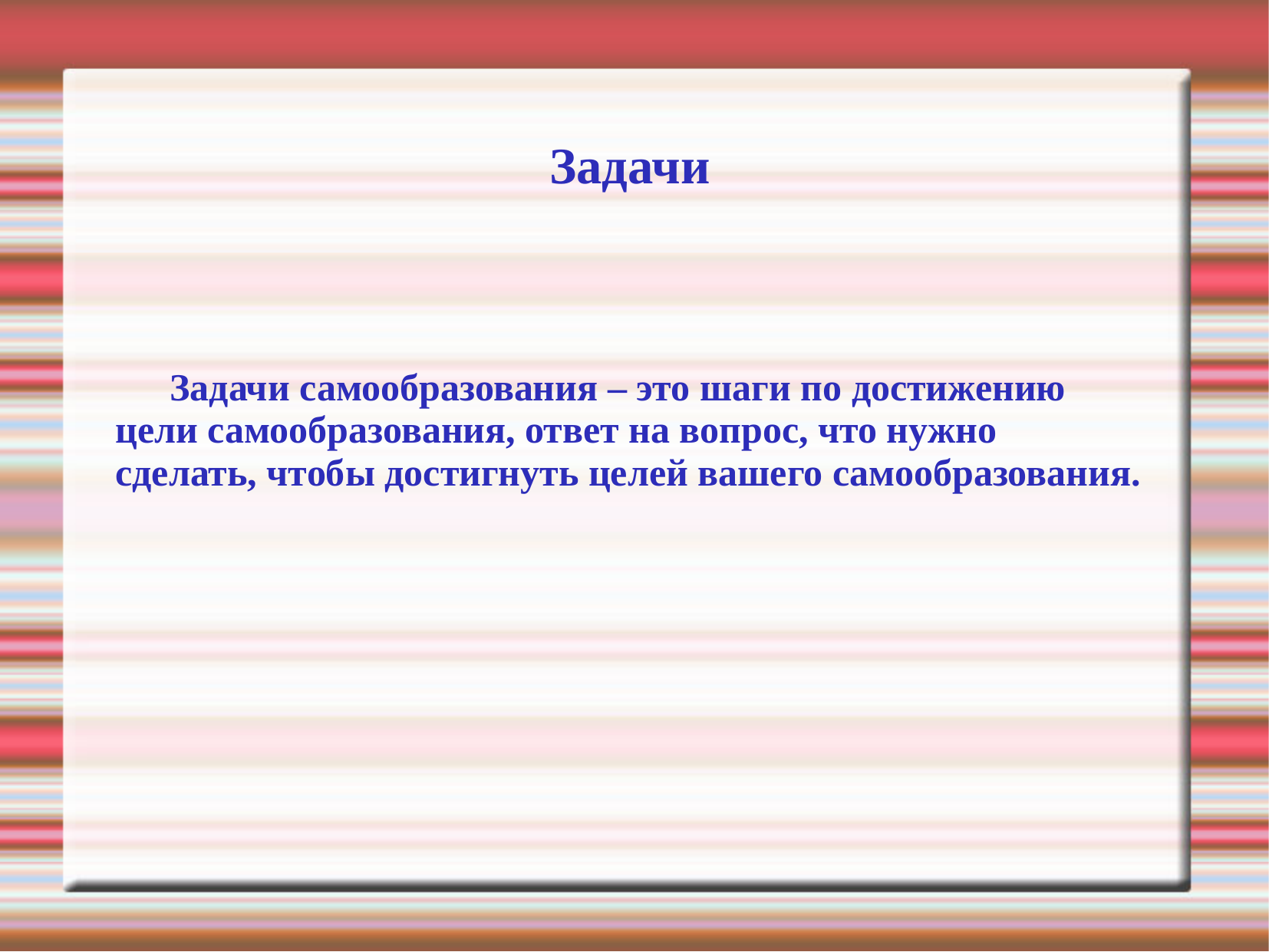

Задачи

 Задачи самообразования – это шаги по достижению цели самообразования, ответ на вопрос, что нужно сделать, чтобы достигнуть целей вашего самообразования.